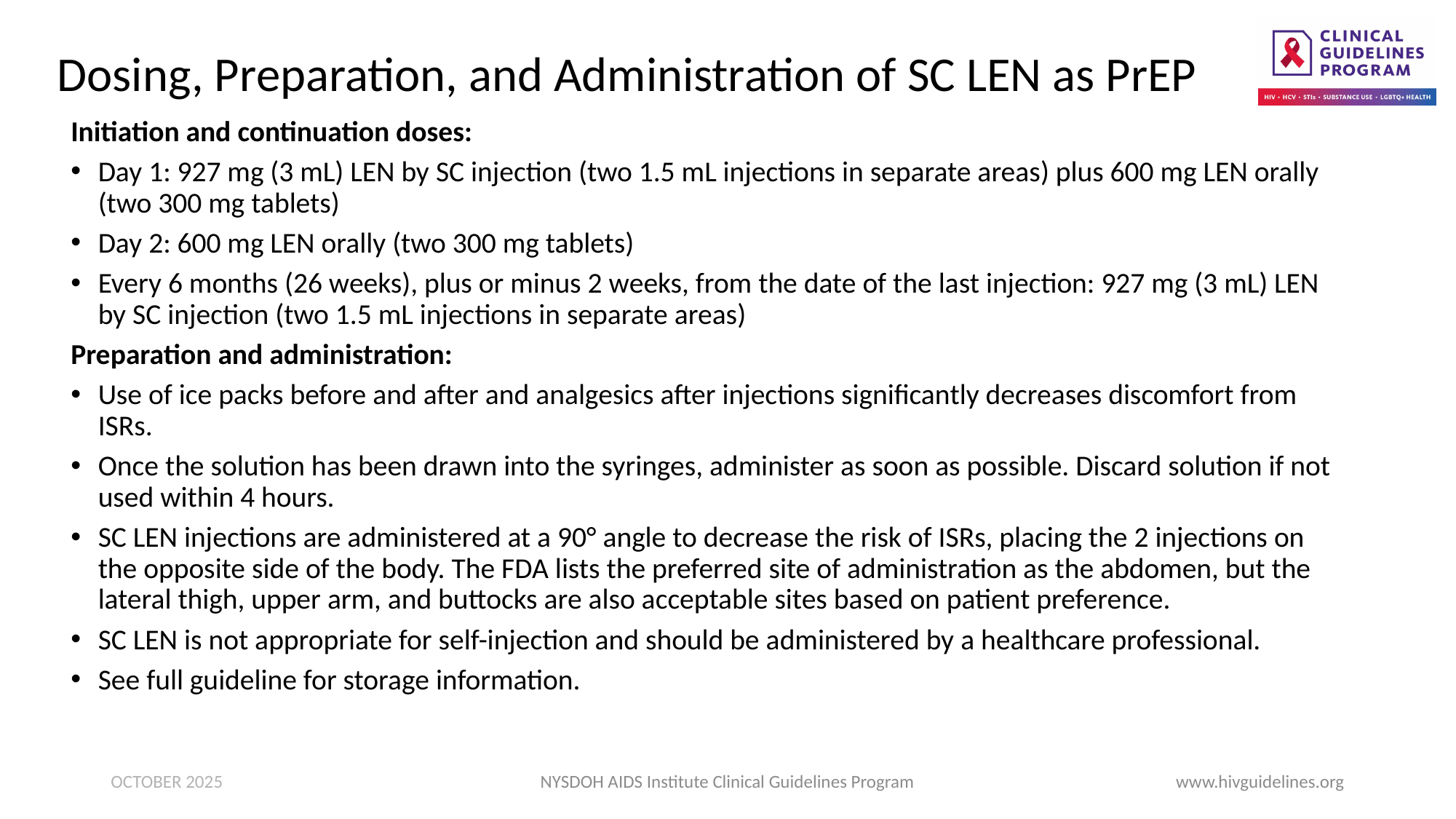

# Dosing, Preparation, and Administration of SC LEN as PrEP
Initiation and continuation doses:
Day 1: 927 mg (3 mL) LEN by SC injection (two 1.5 mL injections in separate areas) plus 600 mg LEN orally (two 300 mg tablets)
Day 2: 600 mg LEN orally (two 300 mg tablets)
Every 6 months (26 weeks), plus or minus 2 weeks, from the date of the last injection: 927 mg (3 mL) LEN by SC injection (two 1.5 mL injections in separate areas)
Preparation and administration:
Use of ice packs before and after and analgesics after injections significantly decreases discomfort from ISRs.
Once the solution has been drawn into the syringes, administer as soon as possible. Discard solution if not used within 4 hours.
SC LEN injections are administered at a 90° angle to decrease the risk of ISRs, placing the 2 injections on the opposite side of the body. The FDA lists the preferred site of administration as the abdomen, but the lateral thigh, upper arm, and buttocks are also acceptable sites based on patient preference.
SC LEN is not appropriate for self-injection and should be administered by a healthcare professional.
See full guideline for storage information.
OCTOBER 2025
NYSDOH AIDS Institute Clinical Guidelines Program
www.hivguidelines.org